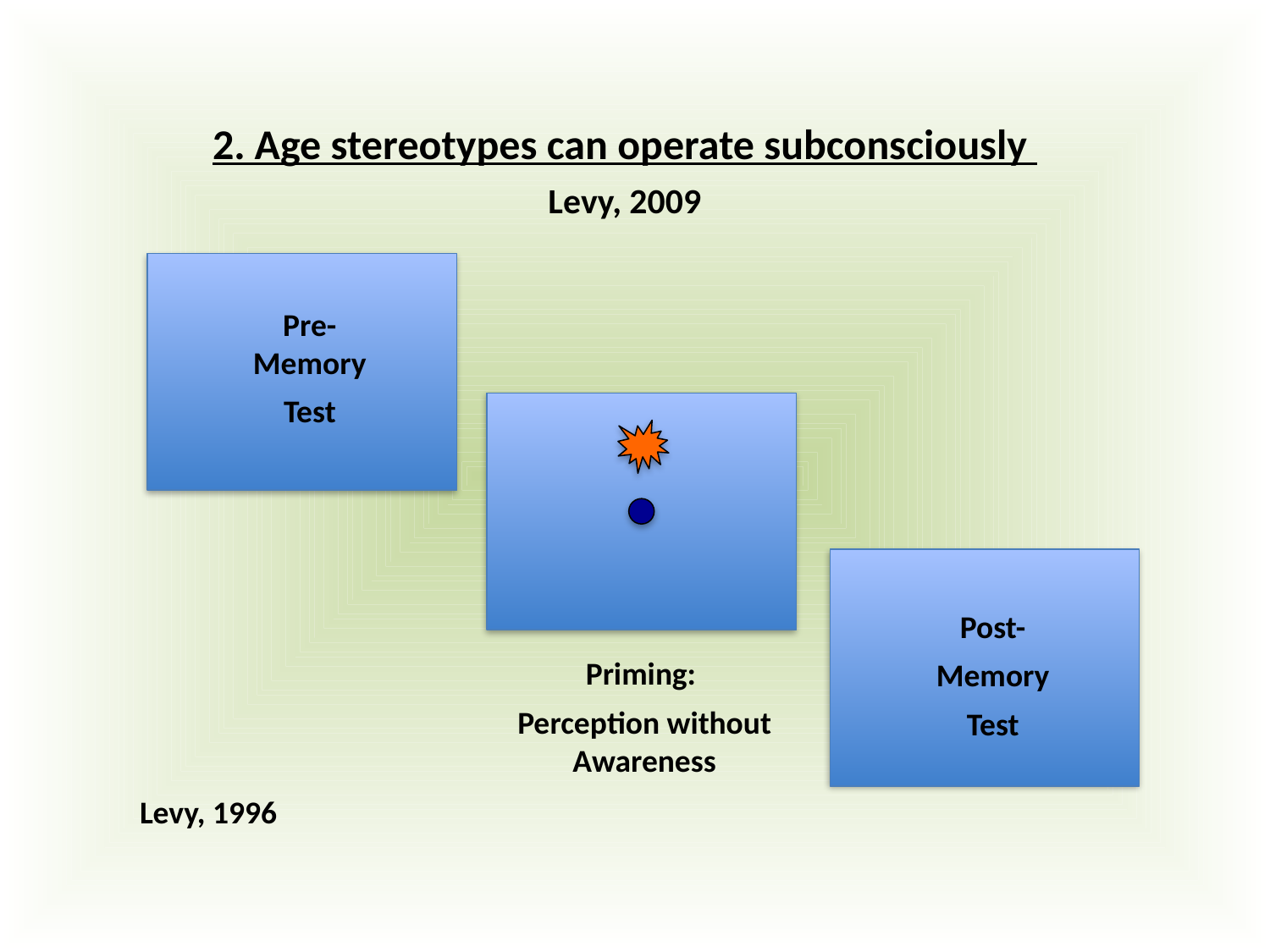

2. Age stereotypes can operate subconsciously
Levy, 2009

Pre-Memory
Test

Post-
Memory
Test
Priming:
Perception without Awareness
Levy, 1996